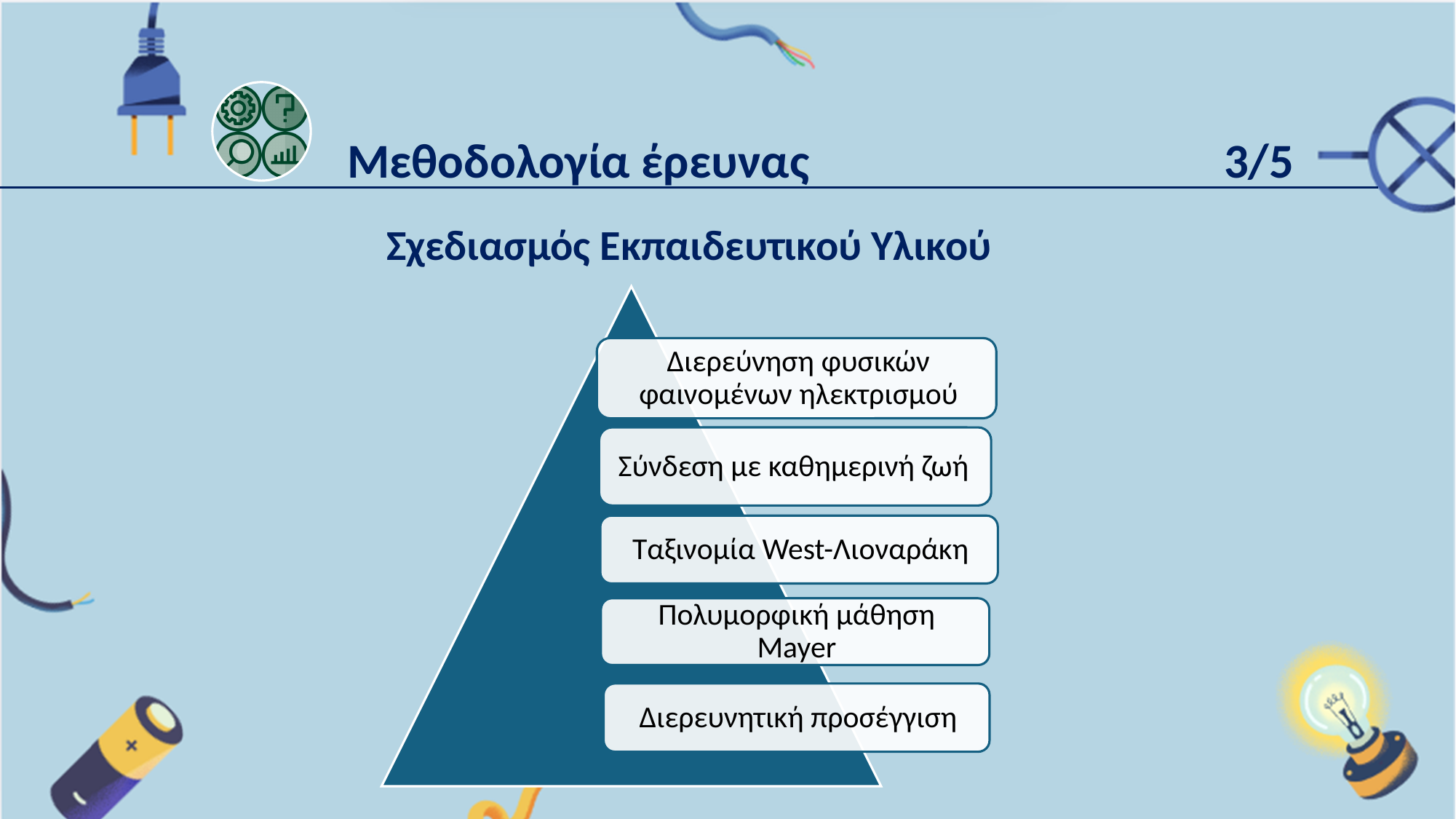

Μεθοδολογία έρευνας                                      3/5
Σχεδιασμός Εκπαιδευτικού Υλικού
Διερεύνηση φυσικών φαινομένων ηλεκτρισμού
Σύνδεση με καθημερινή ζωή
Ταξινομία West-Λιοναράκη
Πολυμορφική μάθηση Mayer
Διερευνητική προσέγγιση